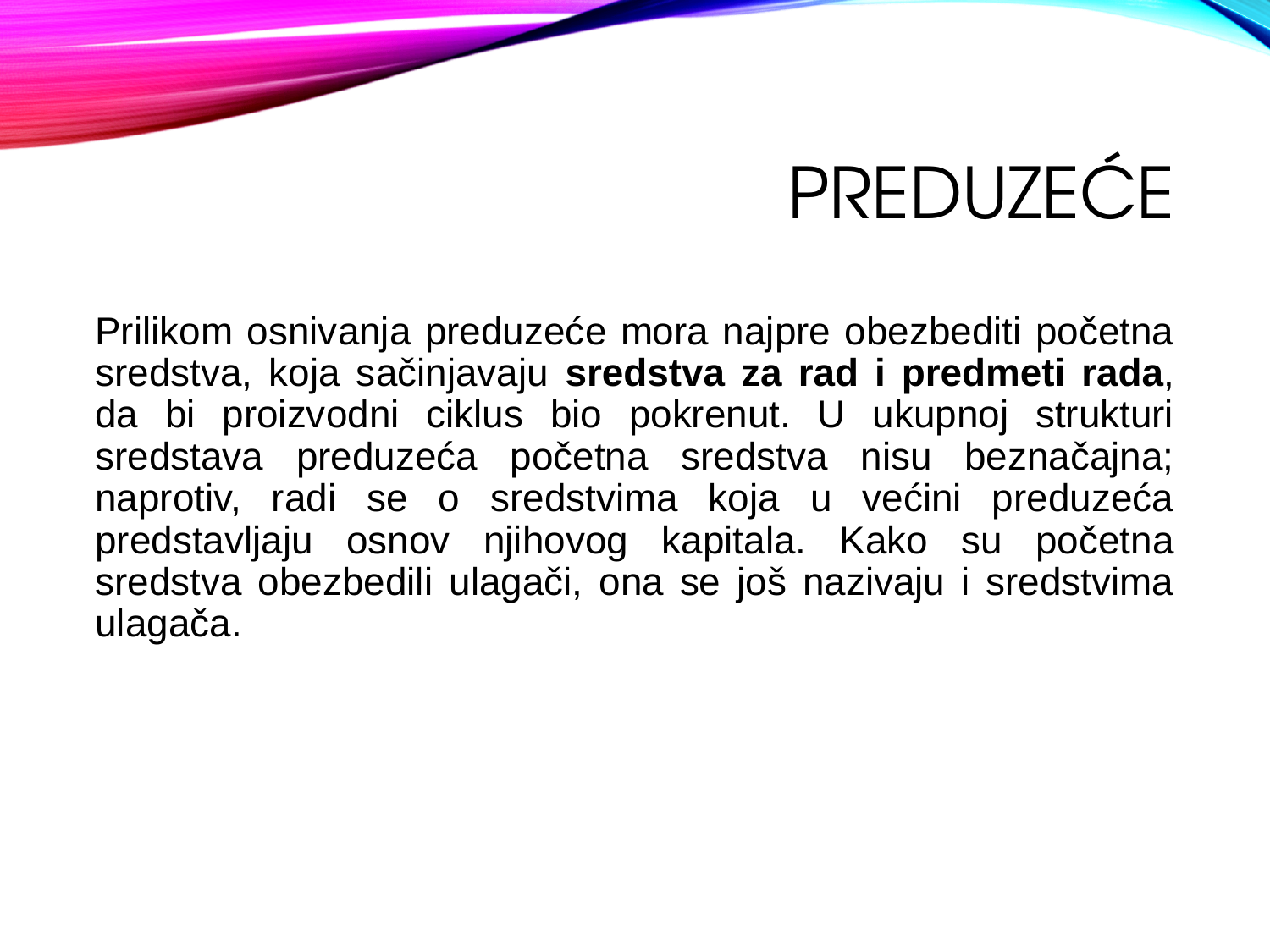

# Preduzeće
Prilikom osnivanja preduzeće mora najpre obezbediti početna sredstva, koja sačinjavaju sredstva za rad i predmeti rada, da bi proizvodni ciklus bio pokrenut. U ukupnoj strukturi sredstava preduzeća početna sredstva nisu beznačajna; naprotiv, radi se o sredstvima koja u većini preduzeća predstavljaju osnov njihovog kapitala. Kako su početna sredstva obezbedili ulagači, ona se još nazivaju i sredstvima ulagača.